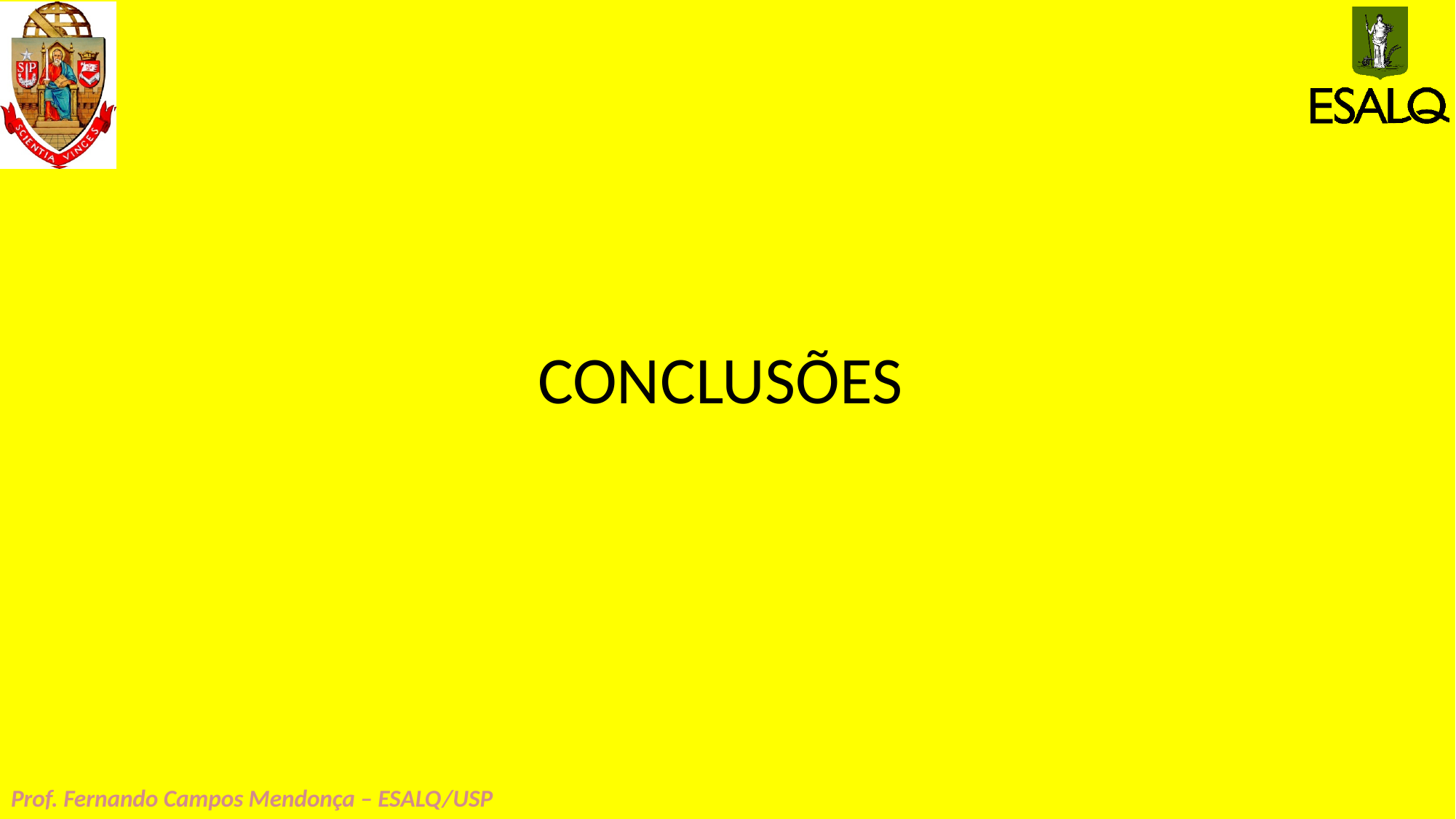

# CONCLUSÕES
Prof. Fernando Campos Mendonça – ESALQ/USP